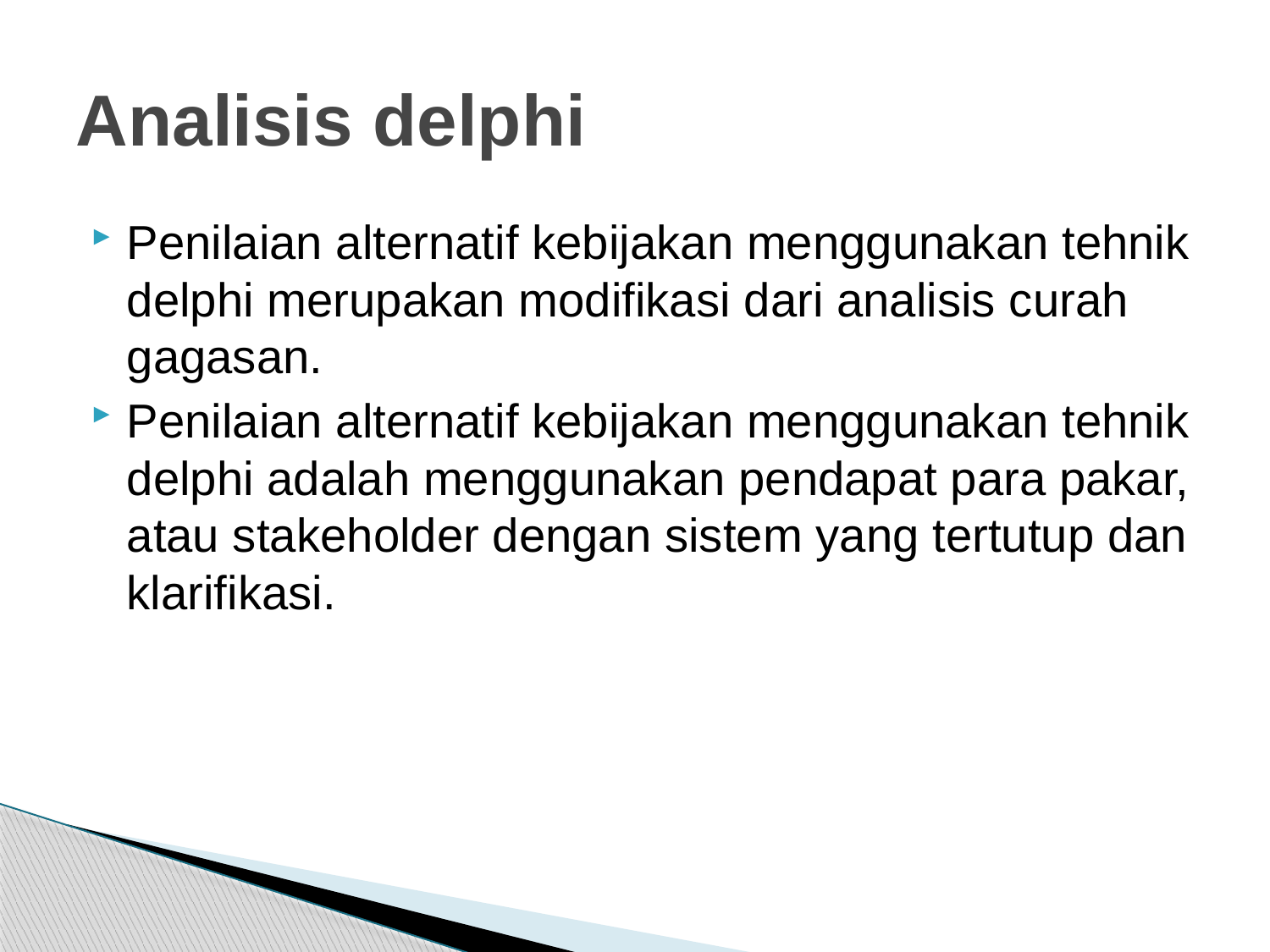

# Analisis delphi
Penilaian alternatif kebijakan menggunakan tehnik delphi merupakan modifikasi dari analisis curah gagasan.
Penilaian alternatif kebijakan menggunakan tehnik delphi adalah menggunakan pendapat para pakar, atau stakeholder dengan sistem yang tertutup dan klarifikasi.